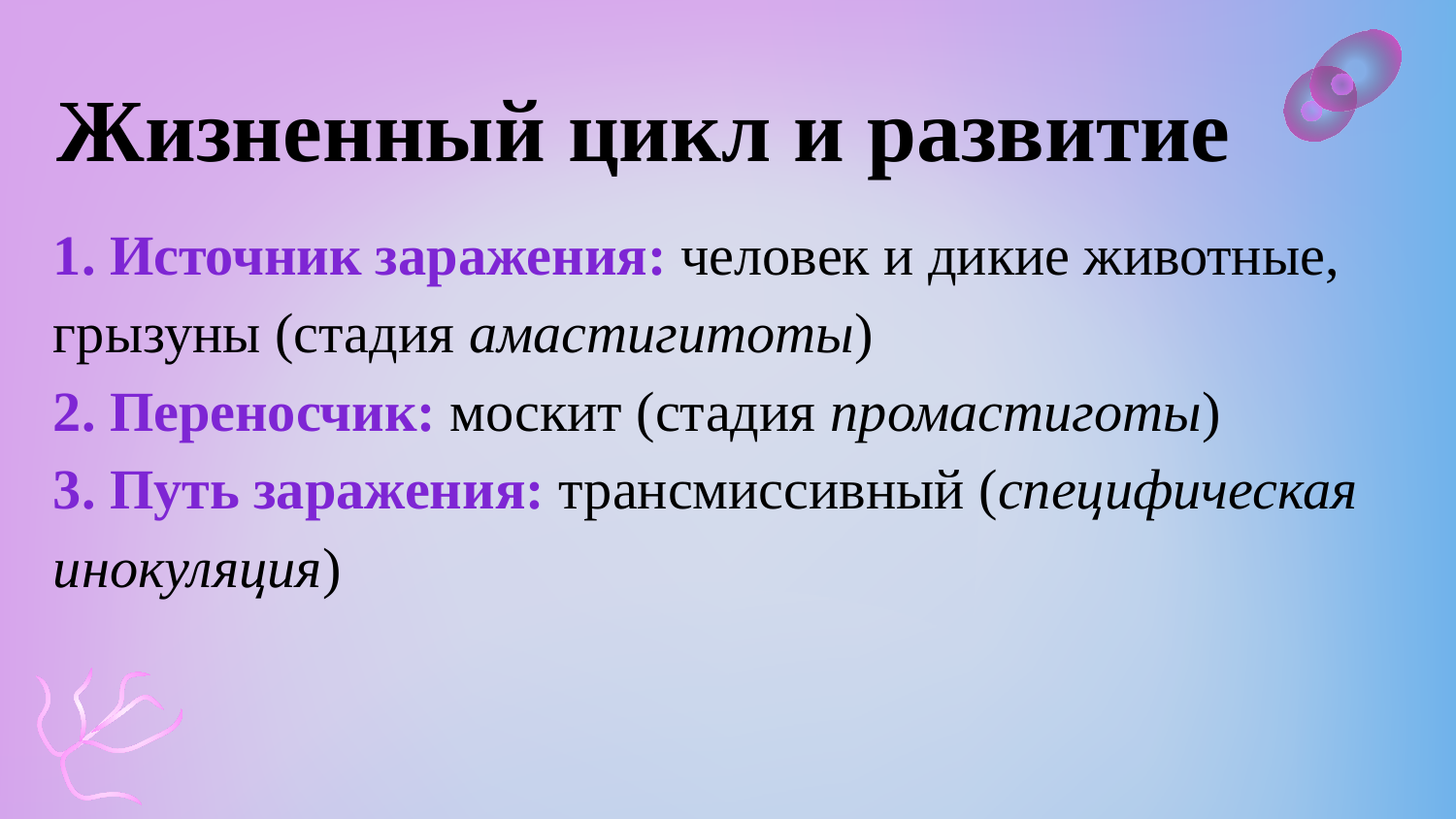

Жизненный цикл и развитие
1. Источник заражения: человек и дикие животные, грызуны (стадия амастигитоты)
2. Переносчик: москит (стадия промастиготы)
3. Путь заражения: трансмиссивный (специфическая инокуляция)